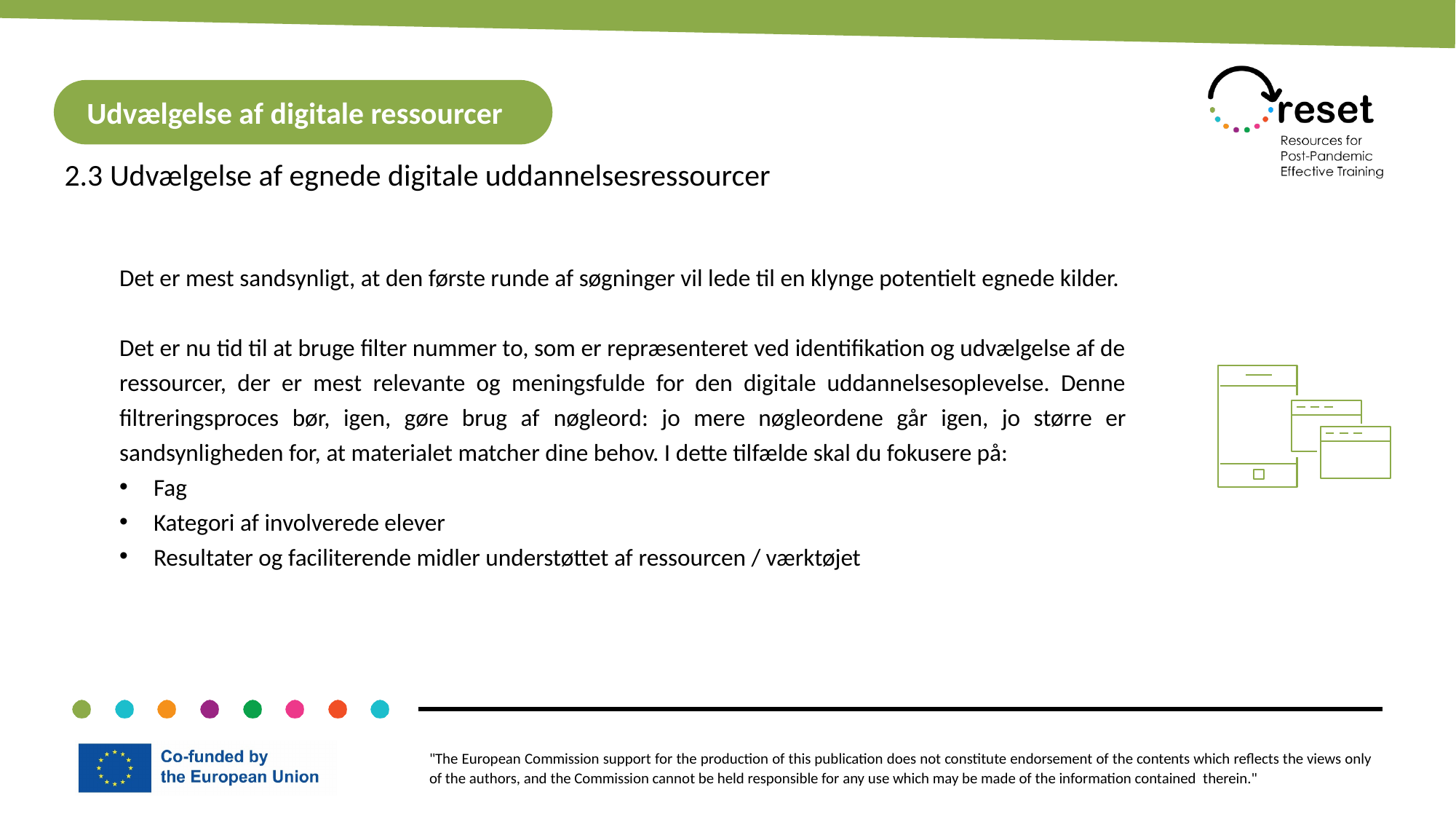

Udvælgelse af digitale ressourcer
2.3 Udvælgelse af egnede digitale uddannelsesressourcer
Det er mest sandsynligt, at den første runde af søgninger vil lede til en klynge potentielt egnede kilder.

Det er nu tid til at bruge filter nummer to, som er repræsenteret ved identifikation og udvælgelse af de ressourcer, der er mest relevante og meningsfulde for den digitale uddannelsesoplevelse. Denne filtreringsproces bør, igen, gøre brug af nøgleord: jo mere nøgleordene går igen, jo større er sandsynligheden for, at materialet matcher dine behov. I dette tilfælde skal du fokusere på:
Fag
Kategori af involverede elever
Resultater og faciliterende midler understøttet af ressourcen / værktøjet